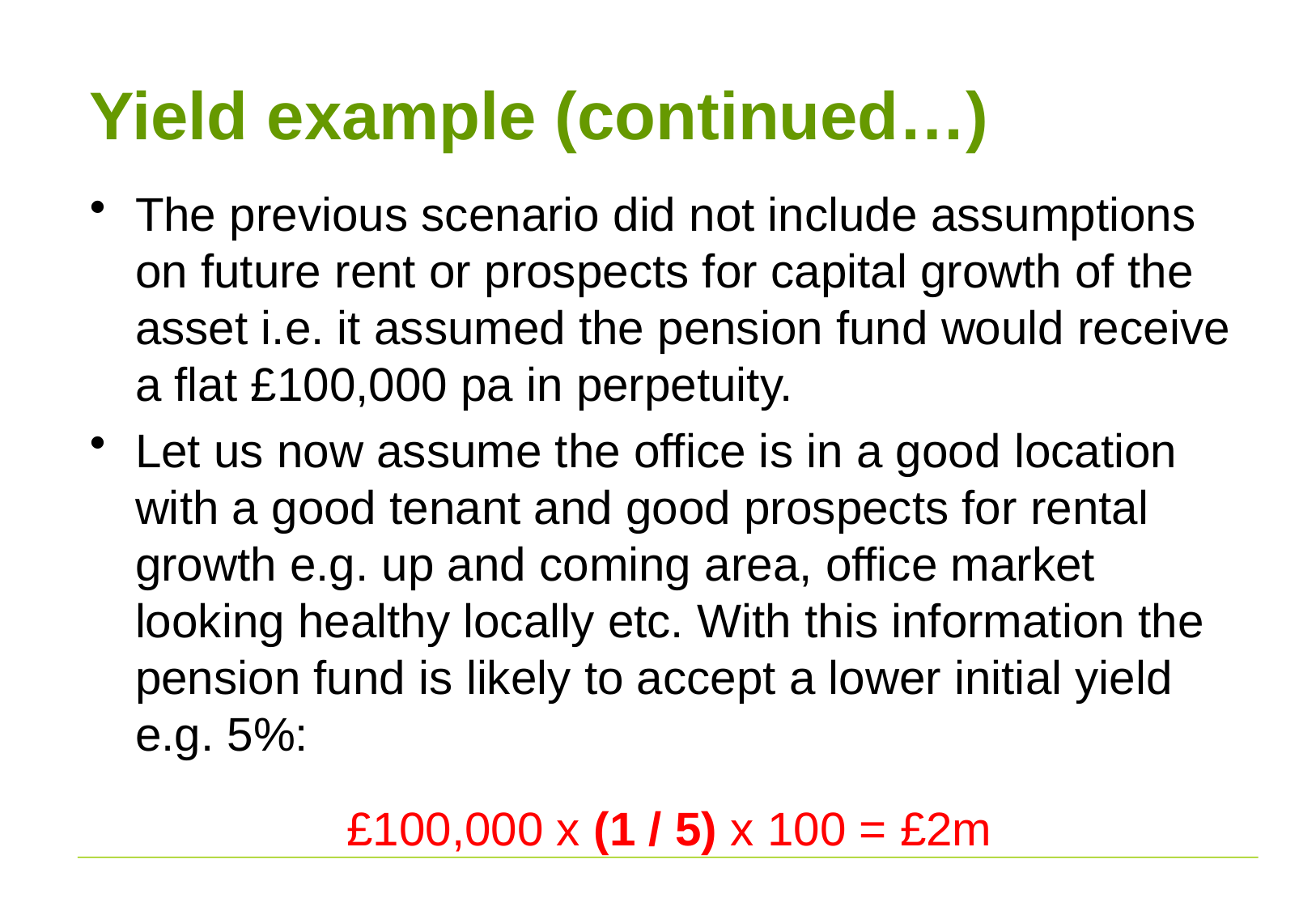

# Yield example (continued…)
The previous scenario did not include assumptions on future rent or prospects for capital growth of the asset i.e. it assumed the pension fund would receive a flat £100,000 pa in perpetuity.
Let us now assume the office is in a good location with a good tenant and good prospects for rental growth e.g. up and coming area, office market looking healthy locally etc. With this information the pension fund is likely to accept a lower initial yield e.g. 5%:
£100,000 x (1 / 5) x 100 = £2m